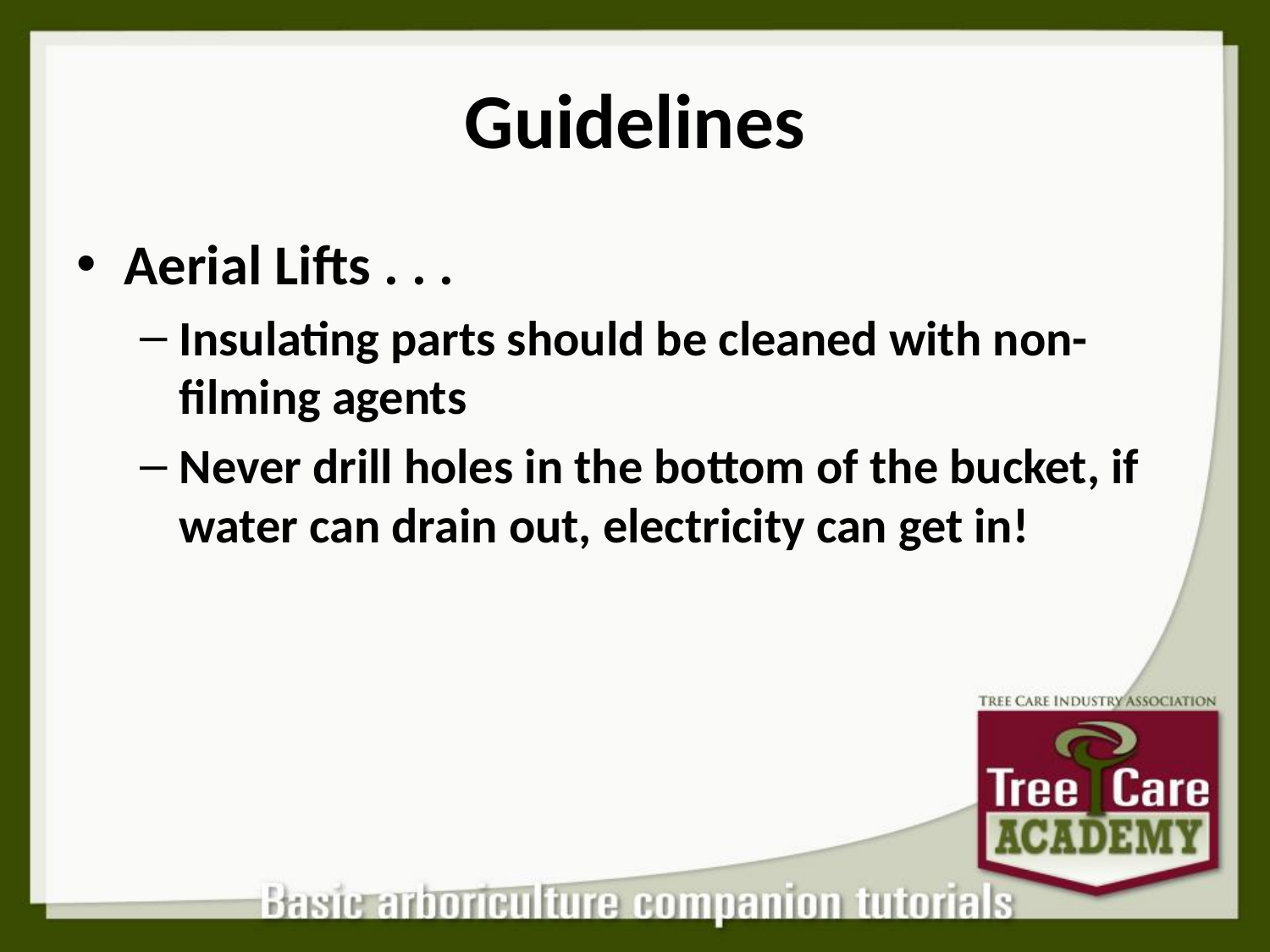

# Guidelines
Aerial Lifts . . .
Insulating parts should be cleaned with non-filming agents
Never drill holes in the bottom of the bucket, if water can drain out, electricity can get in!